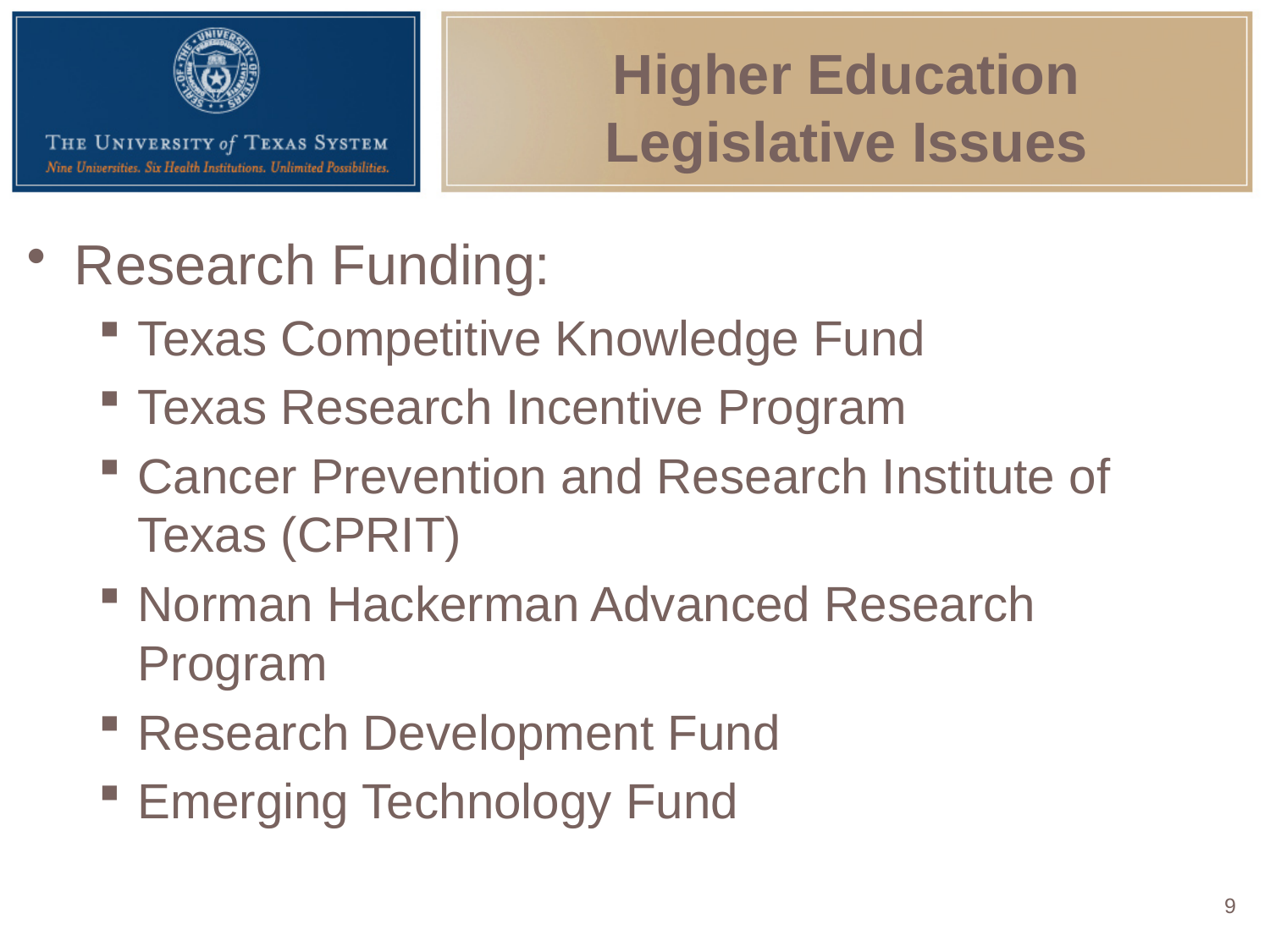

# Higher Education Legislative Issues
Research Funding:
Texas Competitive Knowledge Fund
Texas Research Incentive Program
Cancer Prevention and Research Institute of Texas (CPRIT)
Norman Hackerman Advanced Research Program
Research Development Fund
Emerging Technology Fund
9